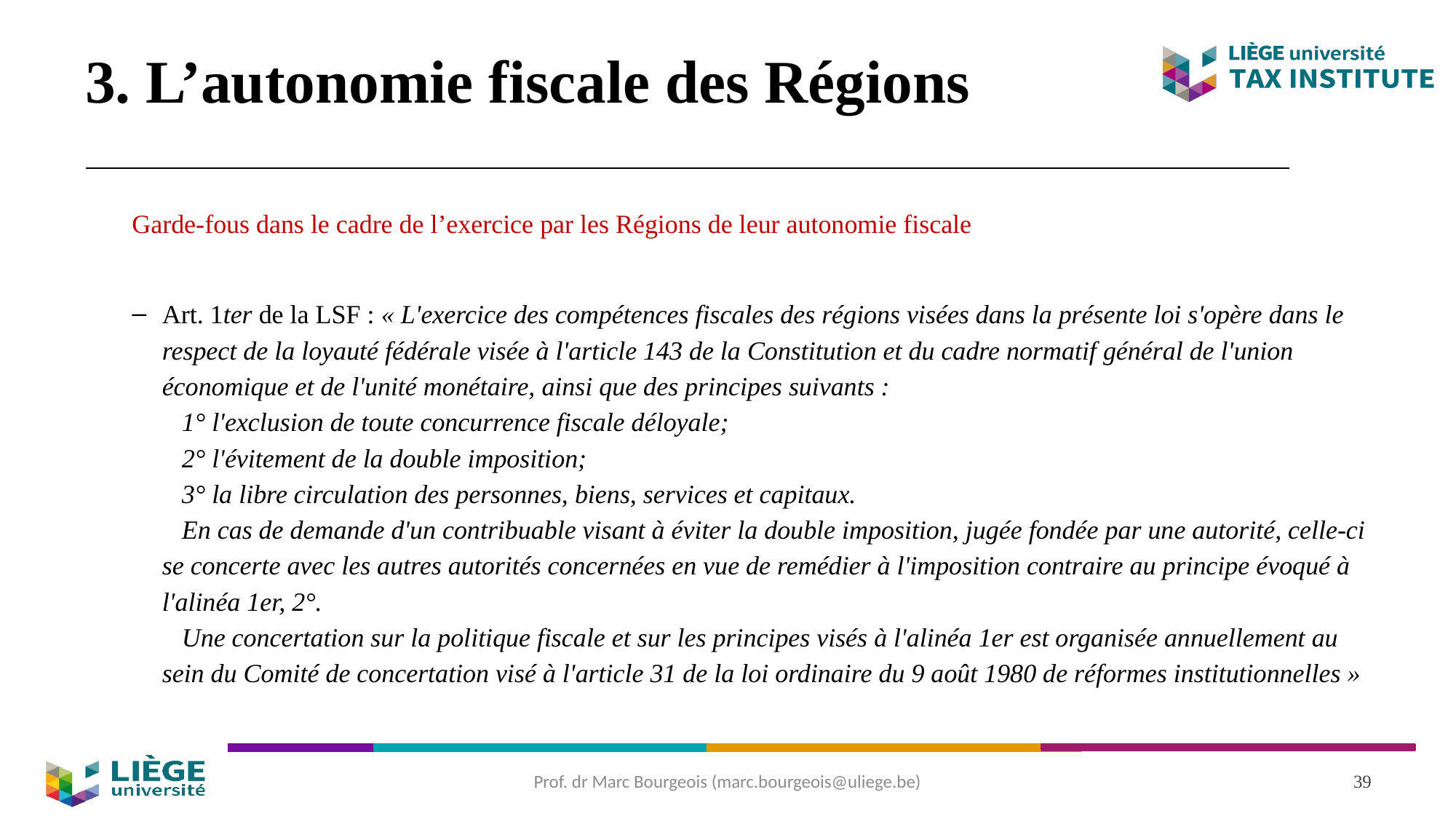

# 3. L’autonomie fiscale des Régions
Garde-fous dans le cadre de l’exercice par les Régions de leur autonomie fiscale

Art. 1ter de la LSF : « L'exercice des compétences fiscales des régions visées dans la présente loi s'opère dans le respect de la loyauté fédérale visée à l'article 143 de la Constitution et du cadre normatif général de l'union économique et de l'unité monétaire, ainsi que des principes suivants :
   1° l'exclusion de toute concurrence fiscale déloyale;
   2° l'évitement de la double imposition;
   3° la libre circulation des personnes, biens, services et capitaux.
   En cas de demande d'un contribuable visant à éviter la double imposition, jugée fondée par une autorité, celle-ci se concerte avec les autres autorités concernées en vue de remédier à l'imposition contraire au principe évoqué à l'alinéa 1er, 2°.
   Une concertation sur la politique fiscale et sur les principes visés à l'alinéa 1er est organisée annuellement au sein du Comité de concertation visé à l'article 31 de la loi ordinaire du 9 août 1980 de réformes institutionnelles »

Prof. dr Marc Bourgeois (marc.bourgeois@uliege.be)
39